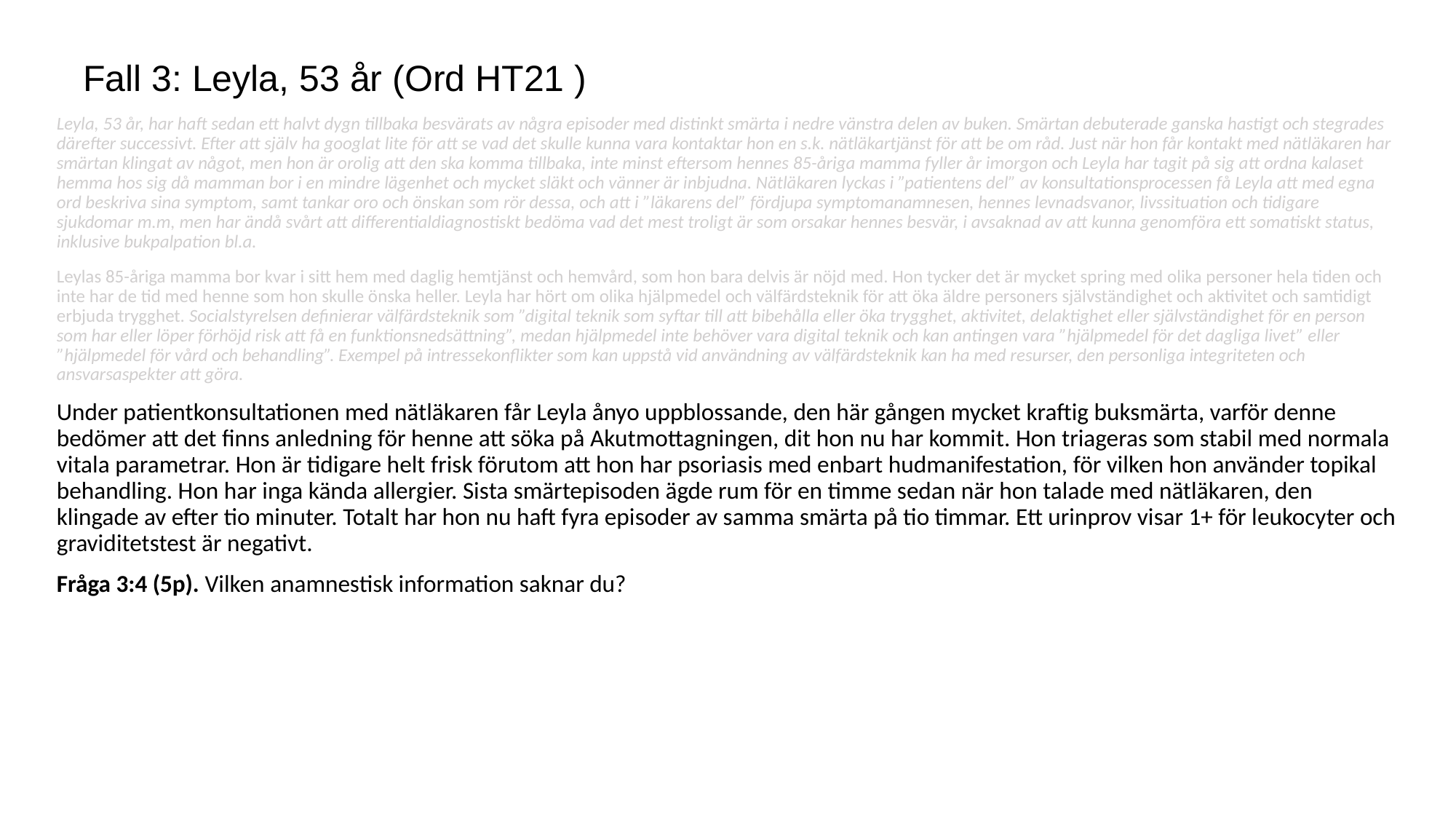

# Fall 3: Leyla, 53 år (Ord HT21 )
Leyla, 53 år, har haft sedan ett halvt dygn tillbaka besvärats av några episoder med distinkt smärta i nedre vänstra delen av buken. Smärtan debuterade ganska hastigt och stegrades därefter successivt. Efter att själv ha googlat lite för att se vad det skulle kunna vara kontaktar hon en s.k. nätläkartjänst för att be om råd. Just när hon får kontakt med nätläkaren har smärtan klingat av något, men hon är orolig att den ska komma tillbaka, inte minst eftersom hennes 85-åriga mamma fyller år imorgon och Leyla har tagit på sig att ordna kalaset hemma hos sig då mamman bor i en mindre lägenhet och mycket släkt och vänner är inbjudna. Nätläkaren lyckas i ”patientens del” av konsultationsprocessen få Leyla att med egna ord beskriva sina symptom, samt tankar oro och önskan som rör dessa, och att i ”läkarens del” fördjupa symptomanamnesen, hennes levnadsvanor, livssituation och tidigare sjukdomar m.m, men har ändå svårt att differentialdiagnostiskt bedöma vad det mest troligt är som orsakar hennes besvär, i avsaknad av att kunna genomföra ett somatiskt status, inklusive bukpalpation bl.a.
Leylas 85-åriga mamma bor kvar i sitt hem med daglig hemtjänst och hemvård, som hon bara delvis är nöjd med. Hon tycker det är mycket spring med olika personer hela tiden och inte har de tid med henne som hon skulle önska heller. Leyla har hört om olika hjälpmedel och välfärdsteknik för att öka äldre personers självständighet och aktivitet och samtidigt erbjuda trygghet. Socialstyrelsen definierar välfärdsteknik som ”digital teknik som syftar till att bibehålla eller öka trygghet, aktivitet, delaktighet eller självständighet för en person som har eller löper förhöjd risk att få en funktionsnedsättning”, medan hjälpmedel inte behöver vara digital teknik och kan antingen vara ”hjälpmedel för det dagliga livet” eller ”hjälpmedel för vård och behandling”. Exempel på intressekonflikter som kan uppstå vid användning av välfärdsteknik kan ha med resurser, den personliga integriteten och ansvarsaspekter att göra.
Under patientkonsultationen med nätläkaren får Leyla ånyo uppblossande, den här gången mycket kraftig buksmärta, varför denne bedömer att det finns anledning för henne att söka på Akutmottagningen, dit hon nu har kommit. Hon triageras som stabil med normala vitala parametrar. Hon är tidigare helt frisk förutom att hon har psoriasis med enbart hudmanifestation, för vilken hon använder topikal behandling. Hon har inga kända allergier. Sista smärtepisoden ägde rum för en timme sedan när hon talade med nätläkaren, den klingade av efter tio minuter. Totalt har hon nu haft fyra episoder av samma smärta på tio timmar. Ett urinprov visar 1+ för leukocyter och graviditetstest är negativt.
Fråga 3:4 (5p). Vilken anamnestisk information saknar du?